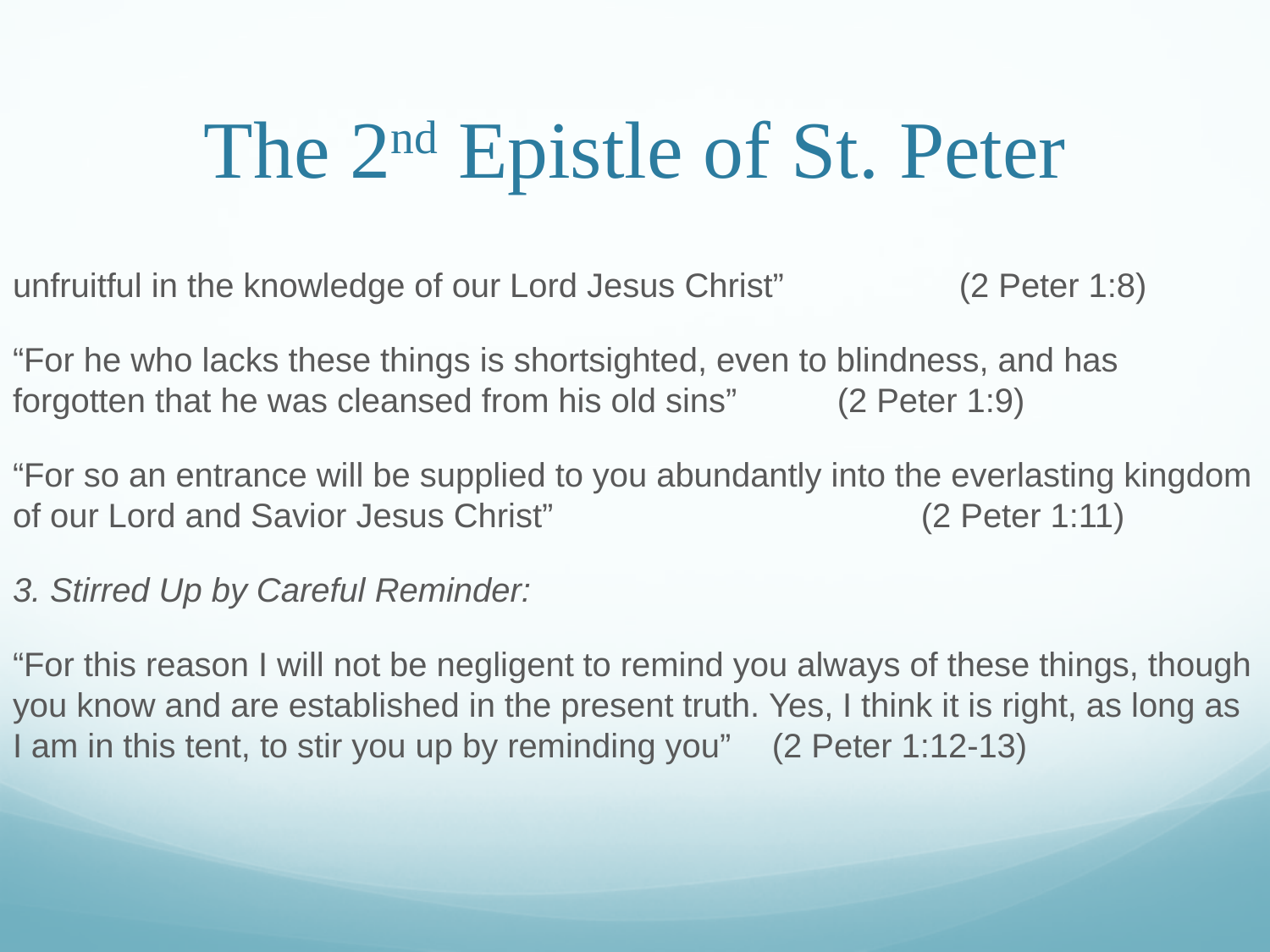

# The 2nd Epistle of St. Peter
unfruitful in the knowledge of our Lord Jesus Christ”										          (2 Peter 1:8)
“For he who lacks these things is shortsighted, even to blindness, and has forgotten that he was cleansed from his old sins”										          (2 Peter 1:9)
“For so an entrance will be supplied to you abundantly into the everlasting kingdom of our Lord and Savior Jesus Christ”									                   (2 Peter 1:11)
3. Stirred Up by Careful Reminder:
“For this reason I will not be negligent to remind you always of these things, though you know and are established in the present truth. Yes, I think it is right, as long as I am in this tent, to stir you up by reminding you”																   (2 Peter 1:12-13)